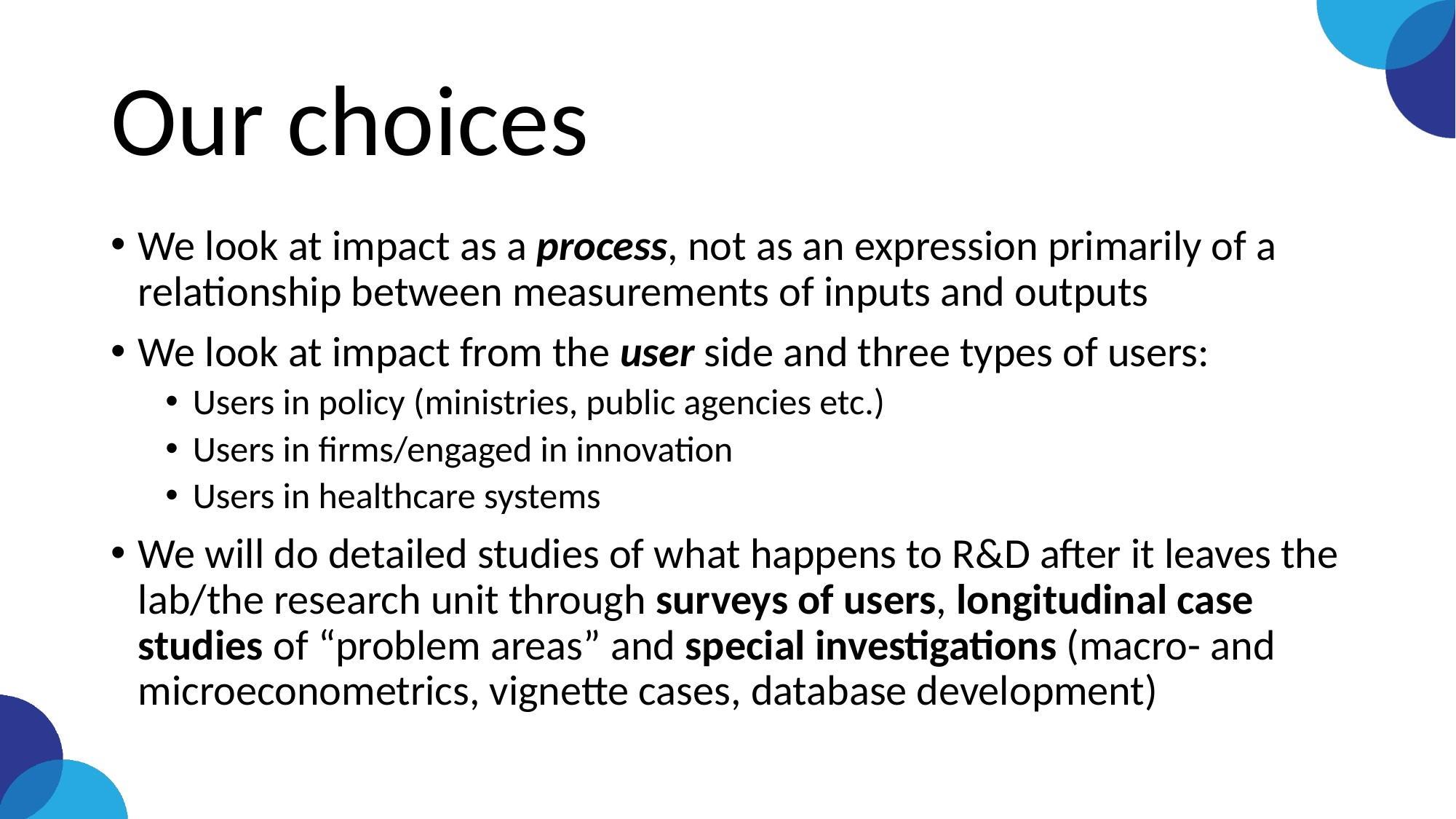

# Our choices
We look at impact as a process, not as an expression primarily of a relationship between measurements of inputs and outputs
We look at impact from the user side and three types of users:
Users in policy (ministries, public agencies etc.)
Users in firms/engaged in innovation
Users in healthcare systems
We will do detailed studies of what happens to R&D after it leaves the lab/the research unit through surveys of users, longitudinal case studies of “problem areas” and special investigations (macro- and microeconometrics, vignette cases, database development)